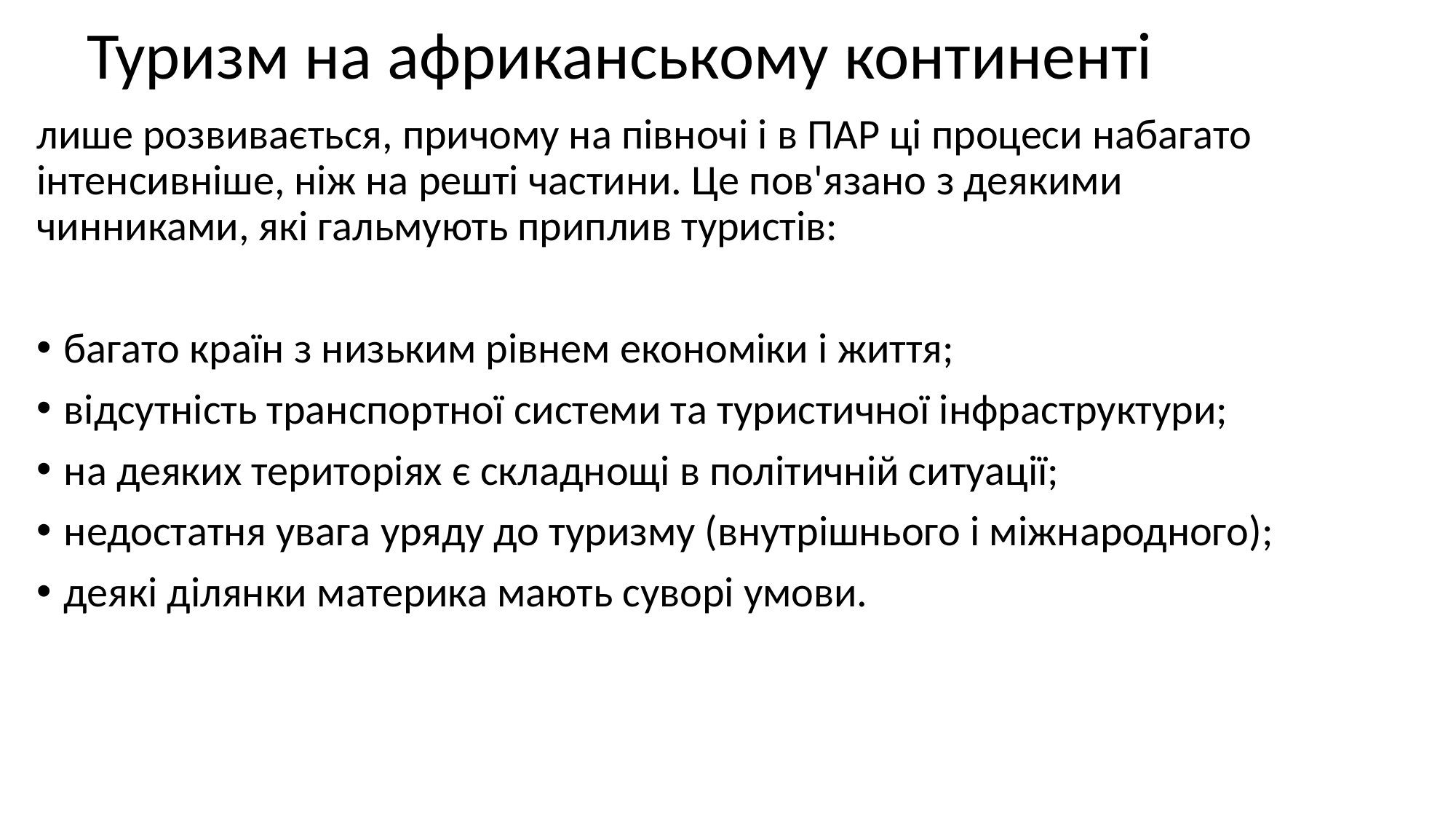

# Туризм на африканському континенті
лише розвивається, причому на півночі і в ПАР ці процеси набагато інтенсивніше, ніж на решті частини. Це пов'язано з деякими чинниками, які гальмують приплив туристів:

багато країн з низьким рівнем економіки і життя;
відсутність транспортної системи та туристичної інфраструктури;
на деяких територіях є складнощі в політичній ситуації;
недостатня увага уряду до туризму (внутрішнього і міжнародного);
деякі ділянки материка мають суворі умови.